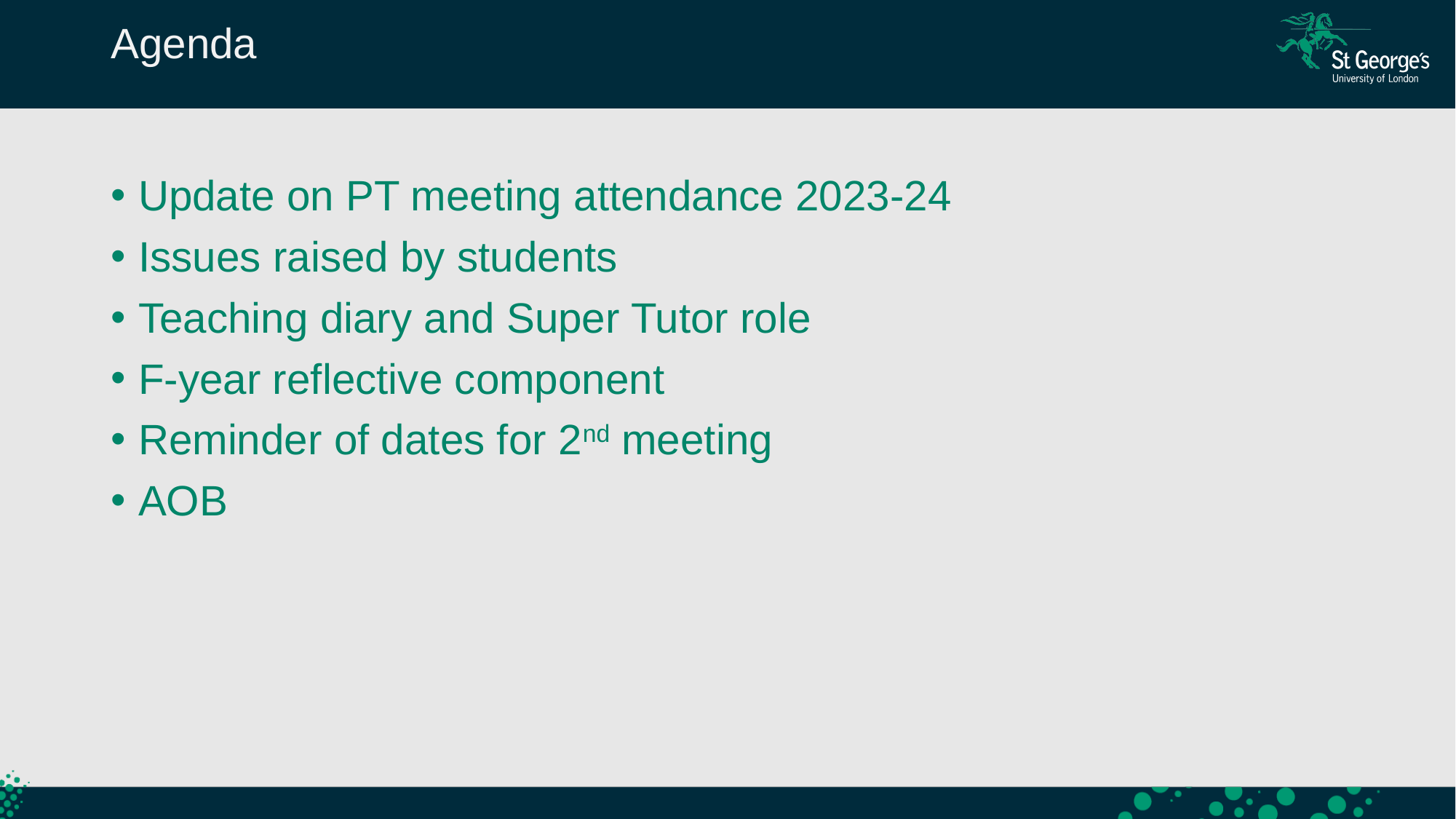

Agenda
Update on PT meeting attendance 2023-24
Issues raised by students
Teaching diary and Super Tutor role
F-year reflective component
Reminder of dates for 2nd meeting
AOB